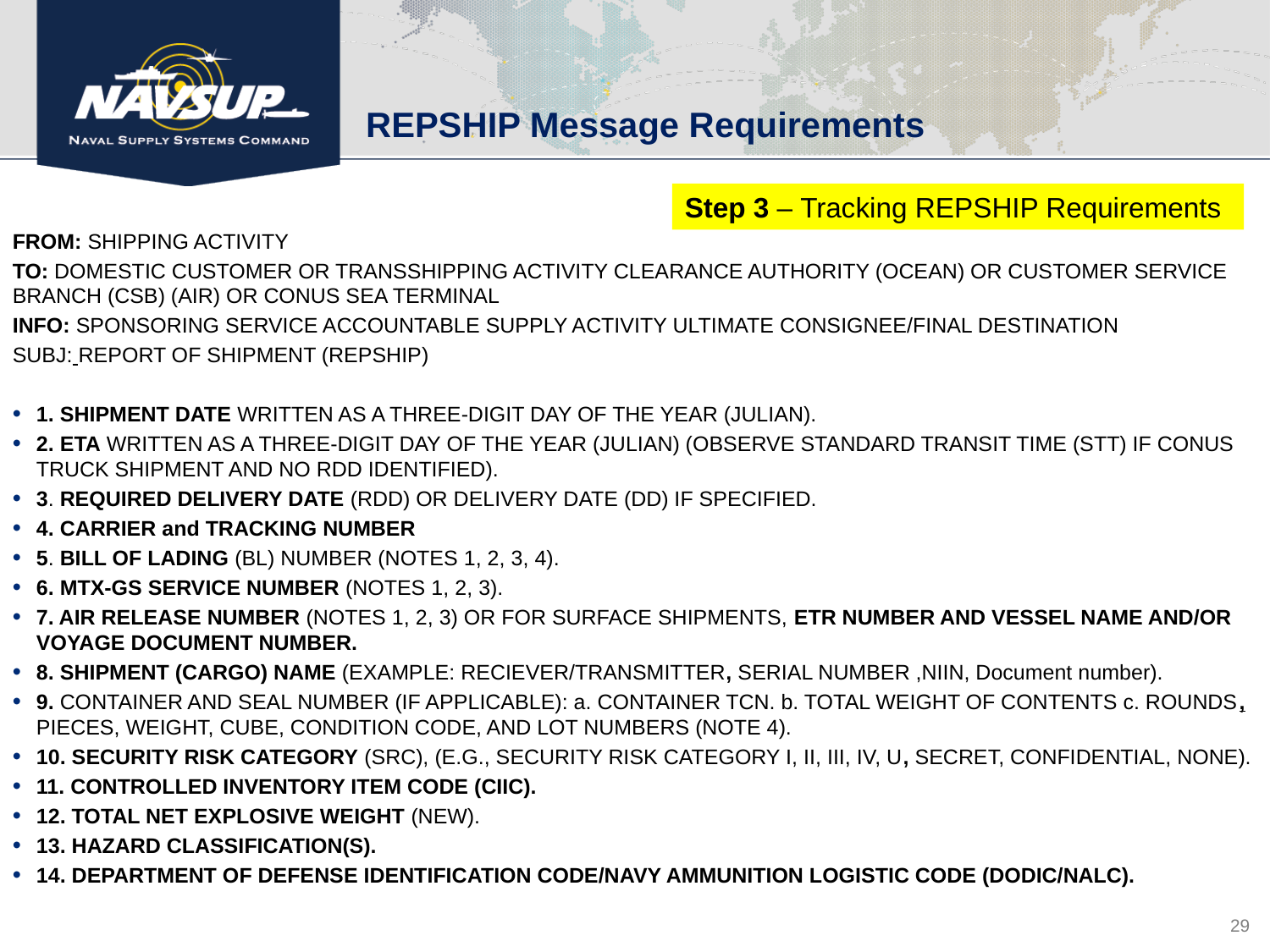

#
REPSHIP Message Requirements
Step 3 – Tracking REPSHIP Requirements

FROM: SHIPPING ACTIVITY
TO: DOMESTIC CUSTOMER OR TRANSSHIPPING ACTIVITY CLEARANCE AUTHORITY (OCEAN) OR CUSTOMER SERVICE BRANCH (CSB) (AIR) OR CONUS SEA TERMINAL
INFO: SPONSORING SERVICE ACCOUNTABLE SUPPLY ACTIVITY ULTIMATE CONSIGNEE/FINAL DESTINATION
SUBJ: REPORT OF SHIPMENT (REPSHIP)

1. SHIPMENT DATE WRITTEN AS A THREE-DIGIT DAY OF THE YEAR (JULIAN).
2. ETA WRITTEN AS A THREE-DIGIT DAY OF THE YEAR (JULIAN) (OBSERVE STANDARD TRANSIT TIME (STT) IF CONUS TRUCK SHIPMENT AND NO RDD IDENTIFIED).
3. REQUIRED DELIVERY DATE (RDD) OR DELIVERY DATE (DD) IF SPECIFIED.
4. CARRIER and TRACKING NUMBER
5. BILL OF LADING (BL) NUMBER (NOTES 1, 2, 3, 4).
6. MTX-GS SERVICE NUMBER (NOTES 1, 2, 3).
7. AIR RELEASE NUMBER (NOTES 1, 2, 3) OR FOR SURFACE SHIPMENTS, ETR NUMBER AND VESSEL NAME AND/OR VOYAGE DOCUMENT NUMBER.
8. SHIPMENT (CARGO) NAME (EXAMPLE: RECIEVER/TRANSMITTER, SERIAL NUMBER ,NIIN, Document number).
9. CONTAINER AND SEAL NUMBER (IF APPLICABLE): a. CONTAINER TCN. b. TOTAL WEIGHT OF CONTENTS c. ROUNDS, PIECES, WEIGHT, CUBE, CONDITION CODE, AND LOT NUMBERS (NOTE 4).
10. SECURITY RISK CATEGORY (SRC), (E.G., SECURITY RISK CATEGORY I, II, III, IV, U, SECRET, CONFIDENTIAL, NONE).
11. CONTROLLED INVENTORY ITEM CODE (CIIC).
12. TOTAL NET EXPLOSIVE WEIGHT (NEW).
13. HAZARD CLASSIFICATION(S).
14. DEPARTMENT OF DEFENSE IDENTIFICATION CODE/NAVY AMMUNITION LOGISTIC CODE (DODIC/NALC).